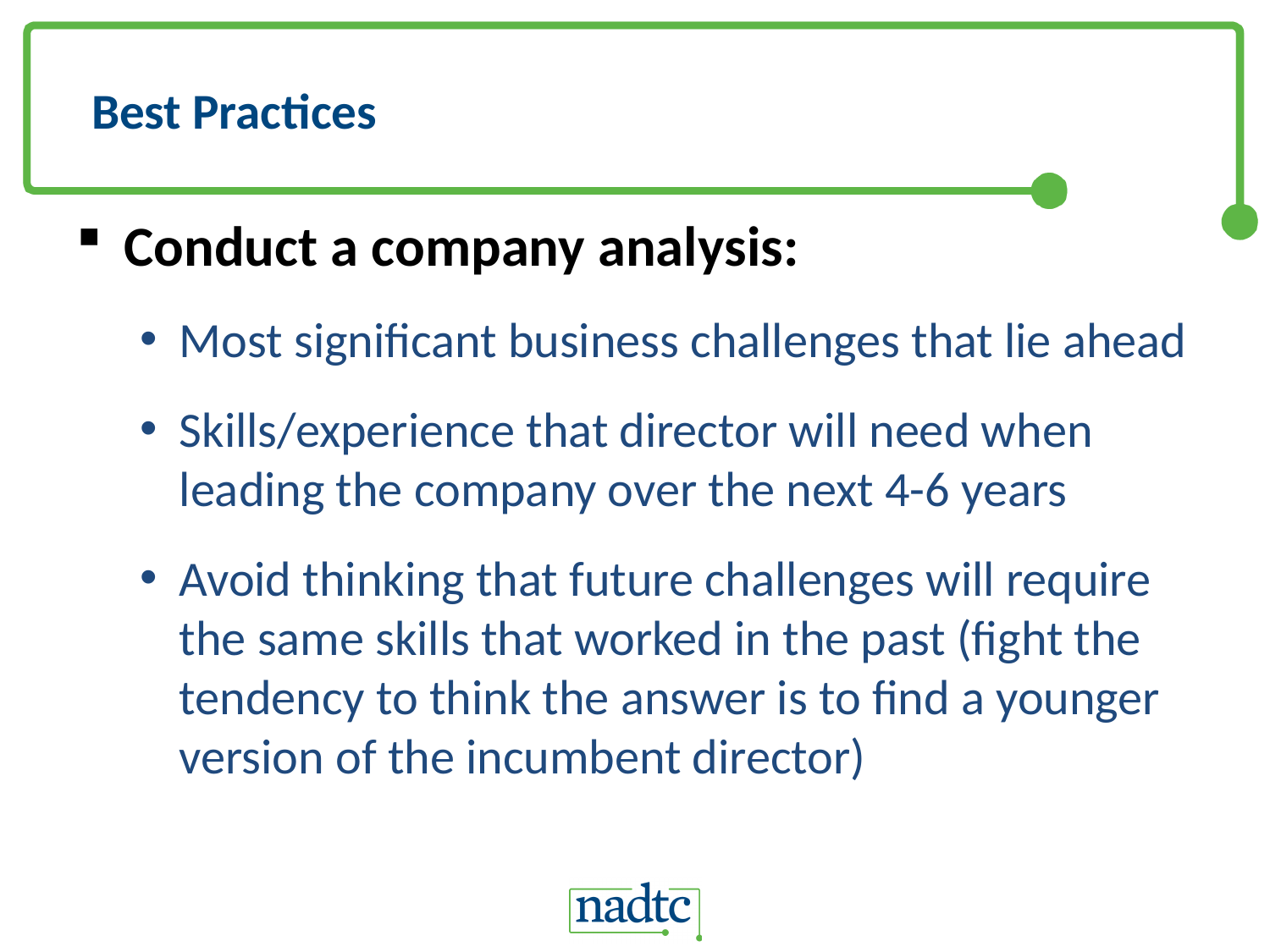

# Best Practices
Conduct a company analysis:

Most significant business challenges that lie ahead

Skills/experience that director will need when leading the company over the next 4-6 years

Avoid thinking that future challenges will require the same skills that worked in the past (fight the tendency to think the answer is to find a younger version of the incumbent director)